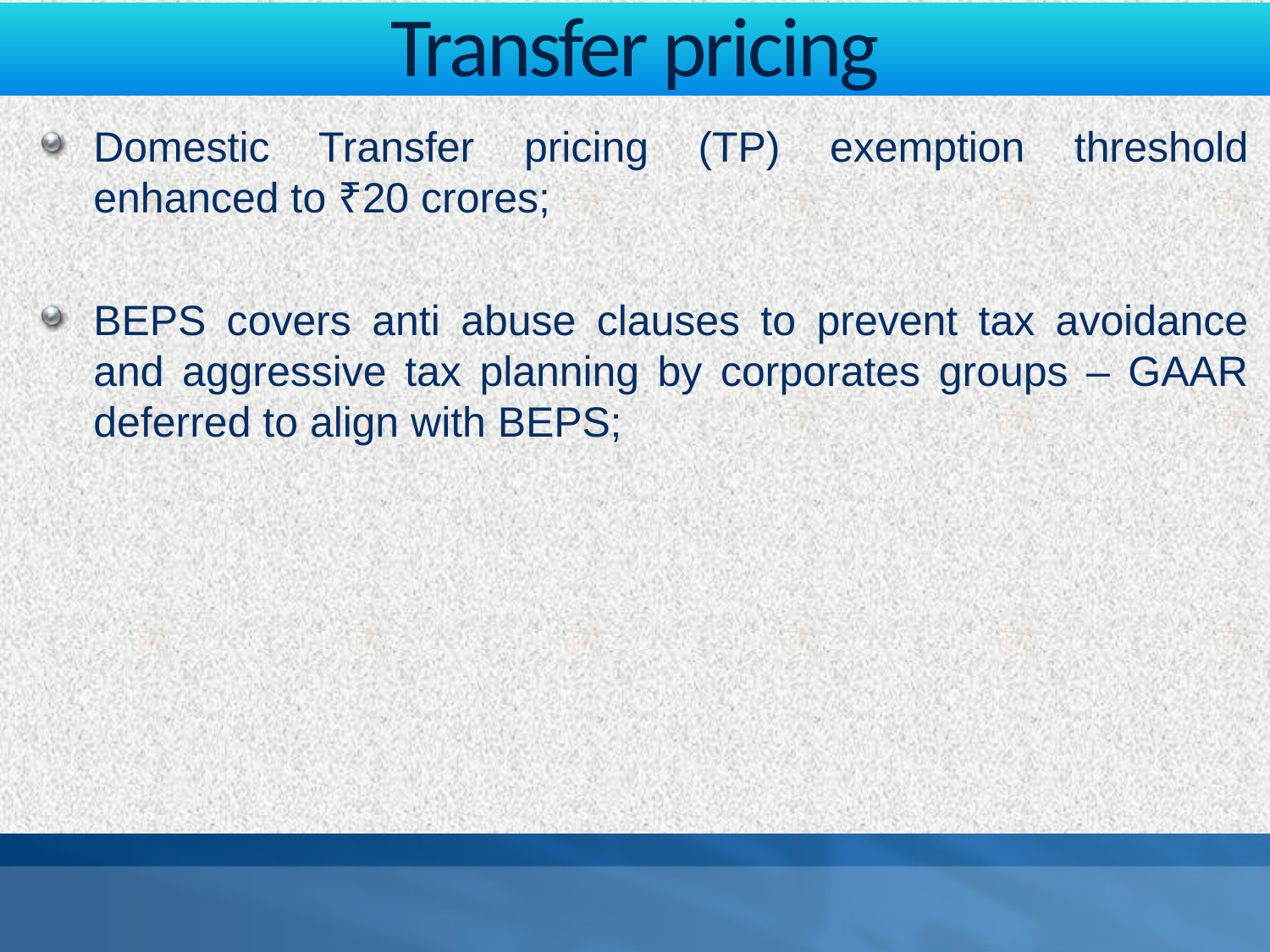

# Transfer pricing
Domestic Transfer pricing (TP) exemption threshold enhanced to ₹20 crores;

BEPS covers anti abuse clauses to prevent tax avoidance and aggressive tax planning by corporates groups – GAAR deferred to align with BEPS;